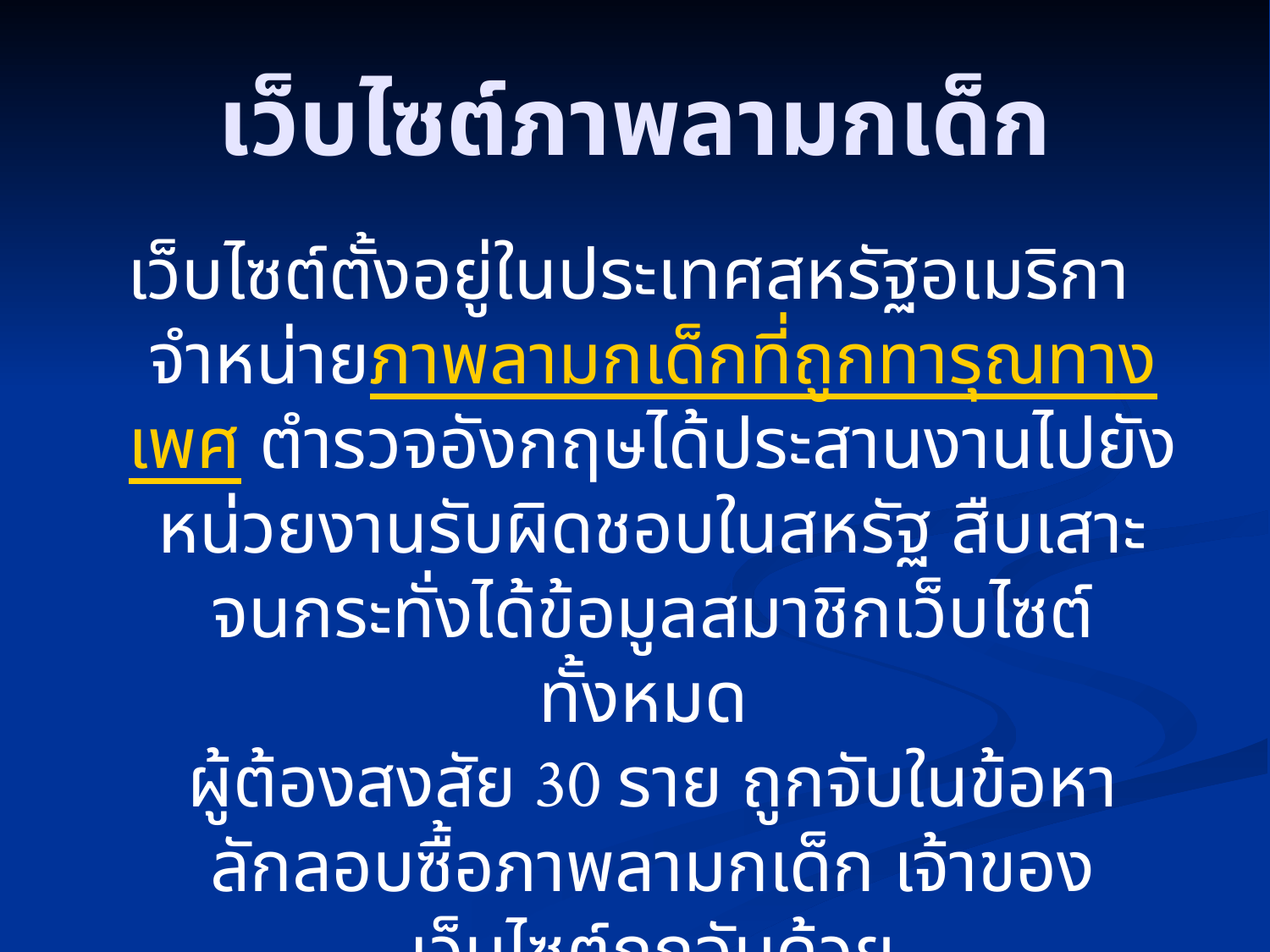

# เว็บไซต์ภาพลามกเด็ก
เว็บไซต์ตั้งอยู่ในประเทศสหรัฐอเมริกา
จำหน่ายภาพลามกเด็กที่ถูกทารุณทางเพศ ตำรวจอังกฤษได้ประสานงานไปยังหน่วยงานรับผิดชอบในสหรัฐ สืบเสาะจนกระทั่งได้ข้อมูลสมาชิกเว็บไซต์ทั้งหมด
ผู้ต้องสงสัย 30 ราย ถูกจับในข้อหา
ลักลอบซื้อภาพลามกเด็ก เจ้าของเว็บไซต์ถูกจับด้วย